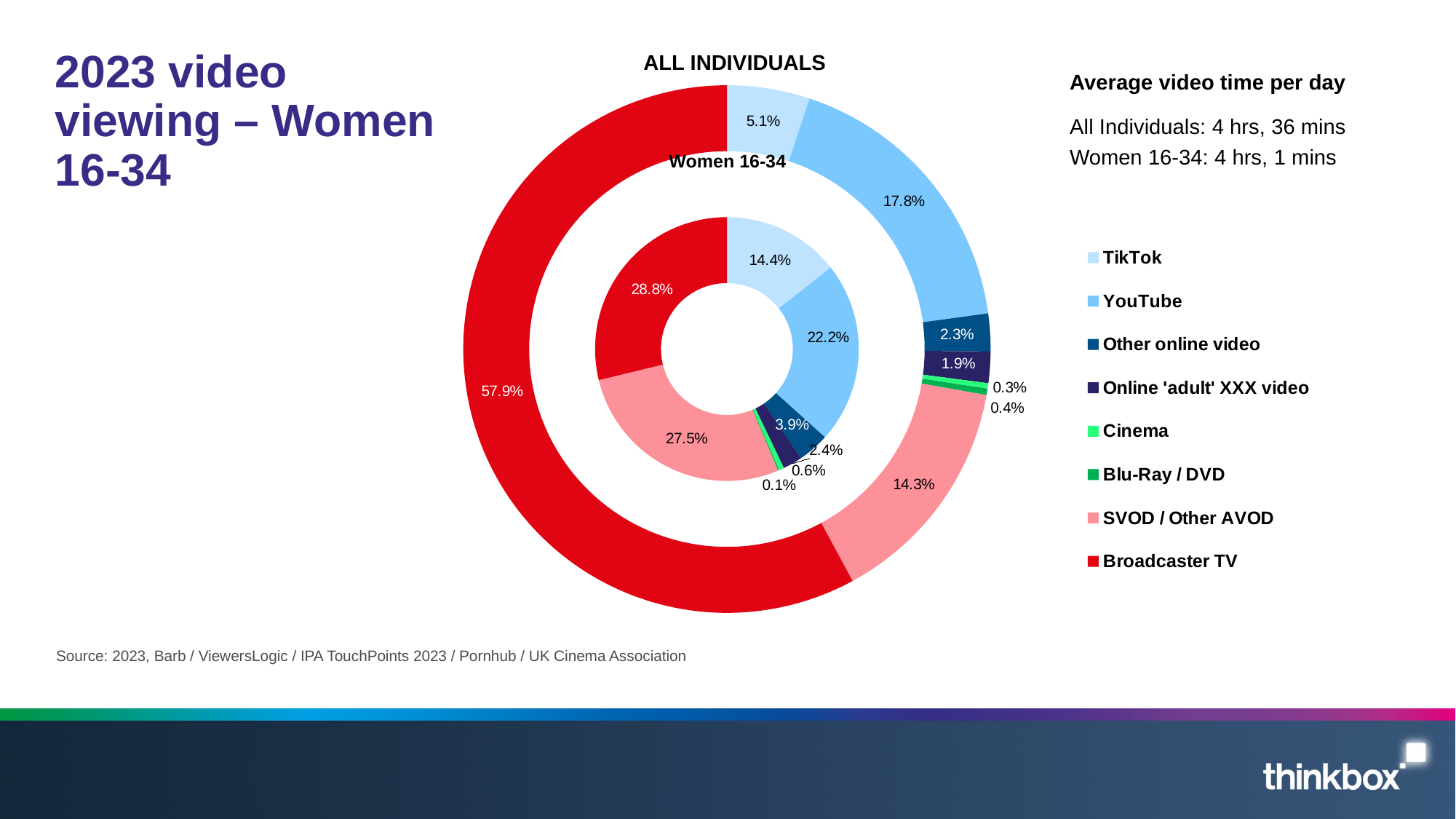

### Chart

| Category | Women 16-34 | Column1 | All Inds |
|---|---|---|---|
| TikTok | 34.780351696839915 | None | 14.0 |
| YouTube | 53.6970802066531 | None | 49.1 |
| Other online video | 9.31309269637253 | None | 6.4 |
| Online 'adult' XXX video | 5.7407882093540135 | None | 5.3 |
| Cinema | 1.5181383578394778 | None | 0.9 |
| Blu-Ray / DVD | 0.33333333333333337 | None | 1.1 |
| SVOD / Other AVOD | 66.48571059771629 | None | 39.5 |
| Broadcaster TV | 69.49543333333334 | None | 160.0 |
# 2023 video viewing – Women 16-34
ALL INDIVIDUALS
Average video time per day
All Individuals: 4 hrs, 36 mins
Women 16-34: 4 hrs, 1 mins
Women 16-34
Source: 2023, Barb / ViewersLogic / IPA TouchPoints 2023 / Pornhub / UK Cinema Association